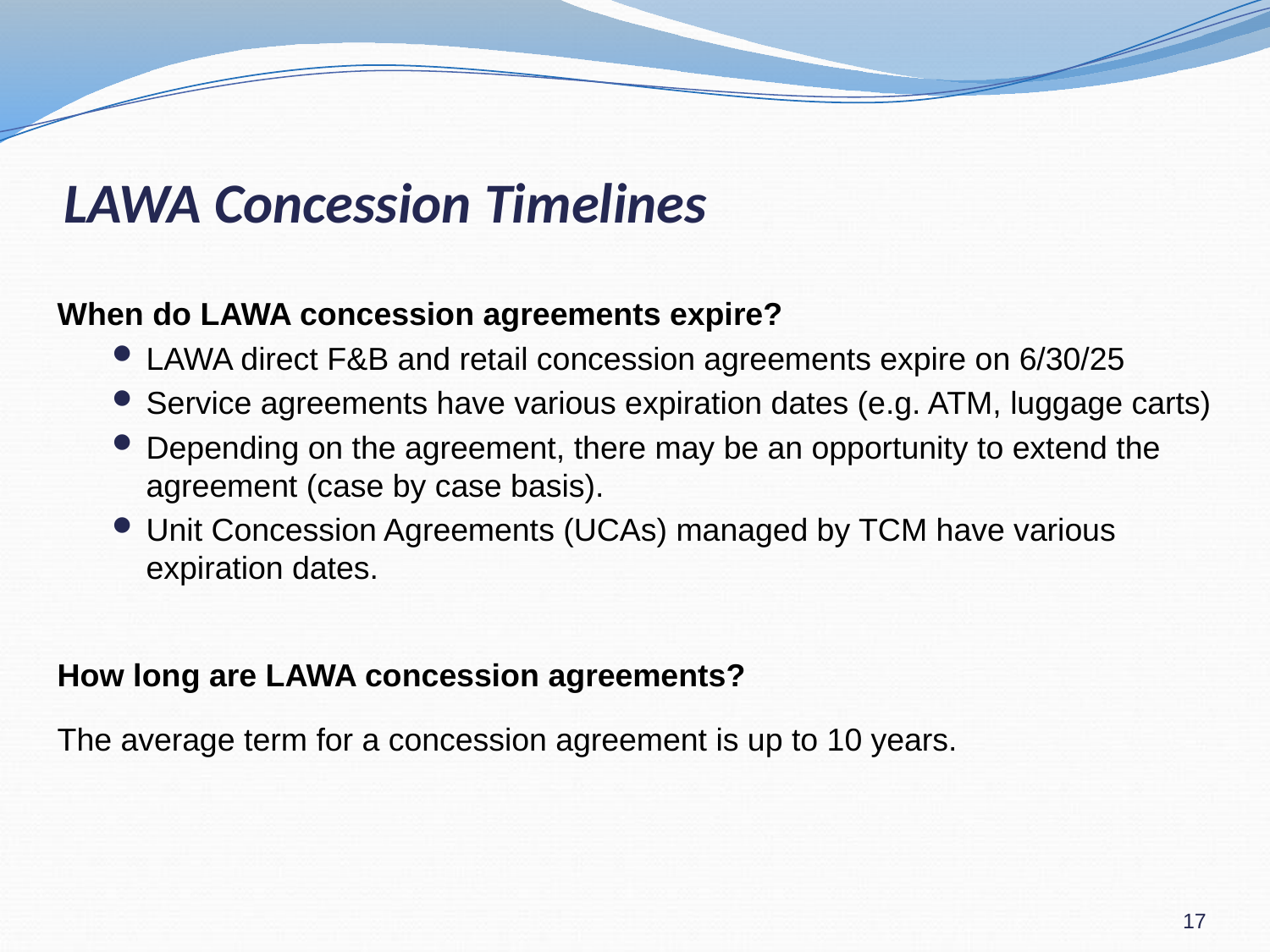

# LAWA Concession Timelines
When do LAWA concession agreements expire?
LAWA direct F&B and retail concession agreements expire on 6/30/25
Service agreements have various expiration dates (e.g. ATM, luggage carts)
Depending on the agreement, there may be an opportunity to extend the agreement (case by case basis).
Unit Concession Agreements (UCAs) managed by TCM have various expiration dates.

How long are LAWA concession agreements?

The average term for a concession agreement is up to 10 years.

17